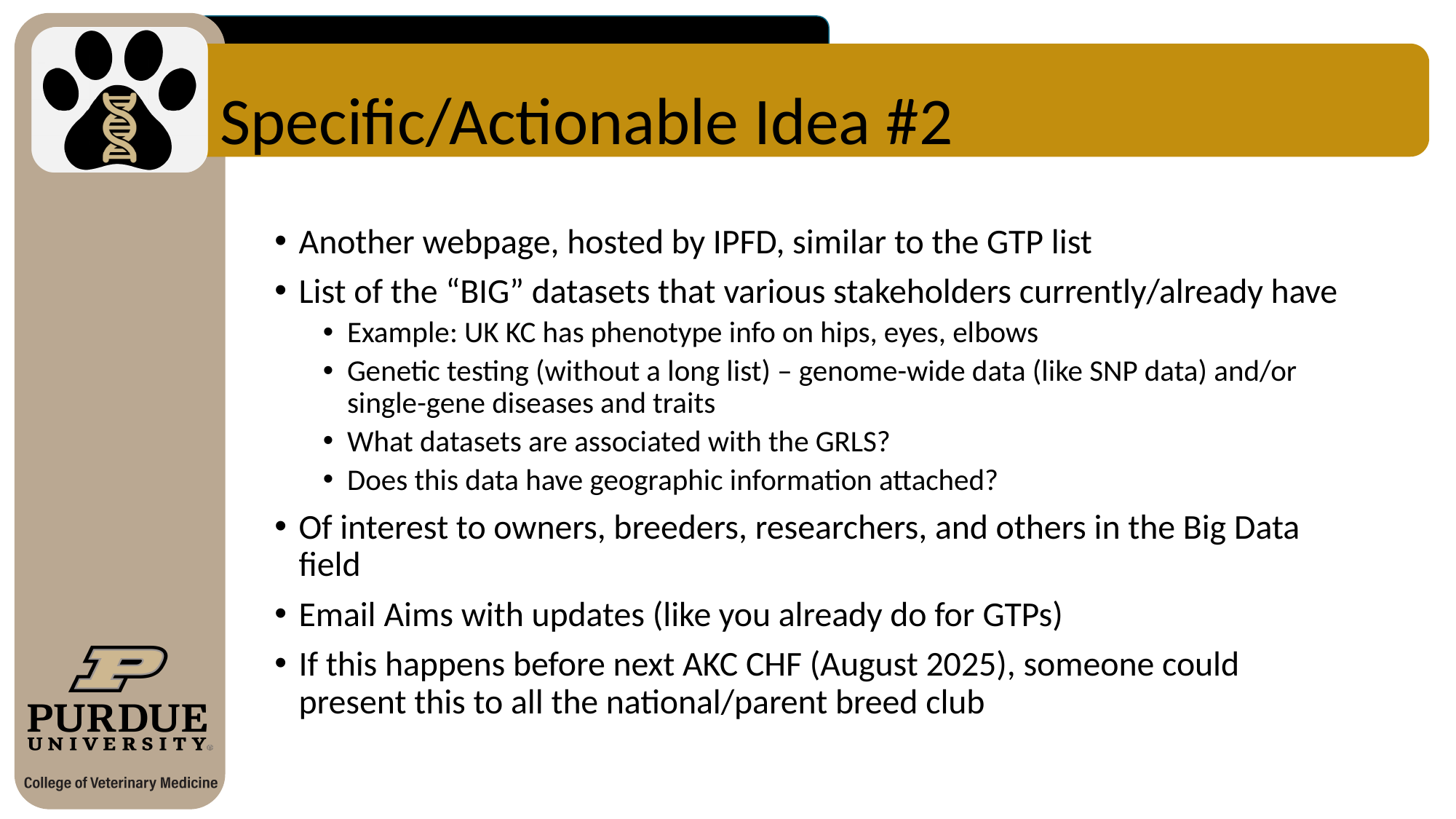

# Specific/Actionable Idea #2
Another webpage, hosted by IPFD, similar to the GTP list
List of the “BIG” datasets that various stakeholders currently/already have
Example: UK KC has phenotype info on hips, eyes, elbows
Genetic testing (without a long list) – genome-wide data (like SNP data) and/or single-gene diseases and traits
What datasets are associated with the GRLS?
Does this data have geographic information attached?
Of interest to owners, breeders, researchers, and others in the Big Data field
Email Aims with updates (like you already do for GTPs)
If this happens before next AKC CHF (August 2025), someone could present this to all the national/parent breed club